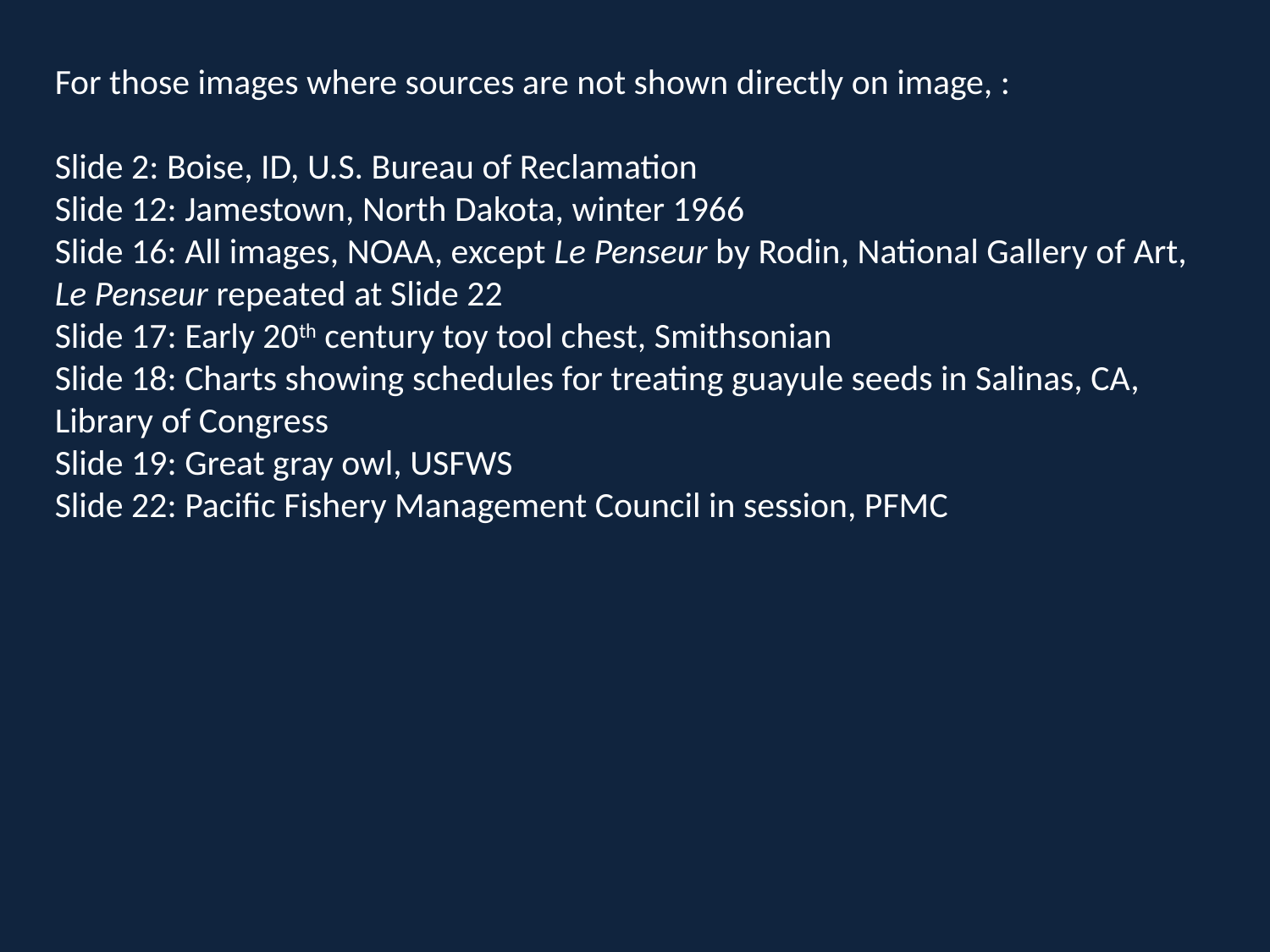

For those images where sources are not shown directly on image, :

Slide 2: Boise, ID, U.S. Bureau of Reclamation
Slide 12: Jamestown, North Dakota, winter 1966
Slide 16: All images, NOAA, except Le Penseur by Rodin, National Gallery of Art, Le Penseur repeated at Slide 22
Slide 17: Early 20th century toy tool chest, Smithsonian
Slide 18: Charts showing schedules for treating guayule seeds in Salinas, CA, Library of Congress
Slide 19: Great gray owl, USFWS
Slide 22: Pacific Fishery Management Council in session, PFMC